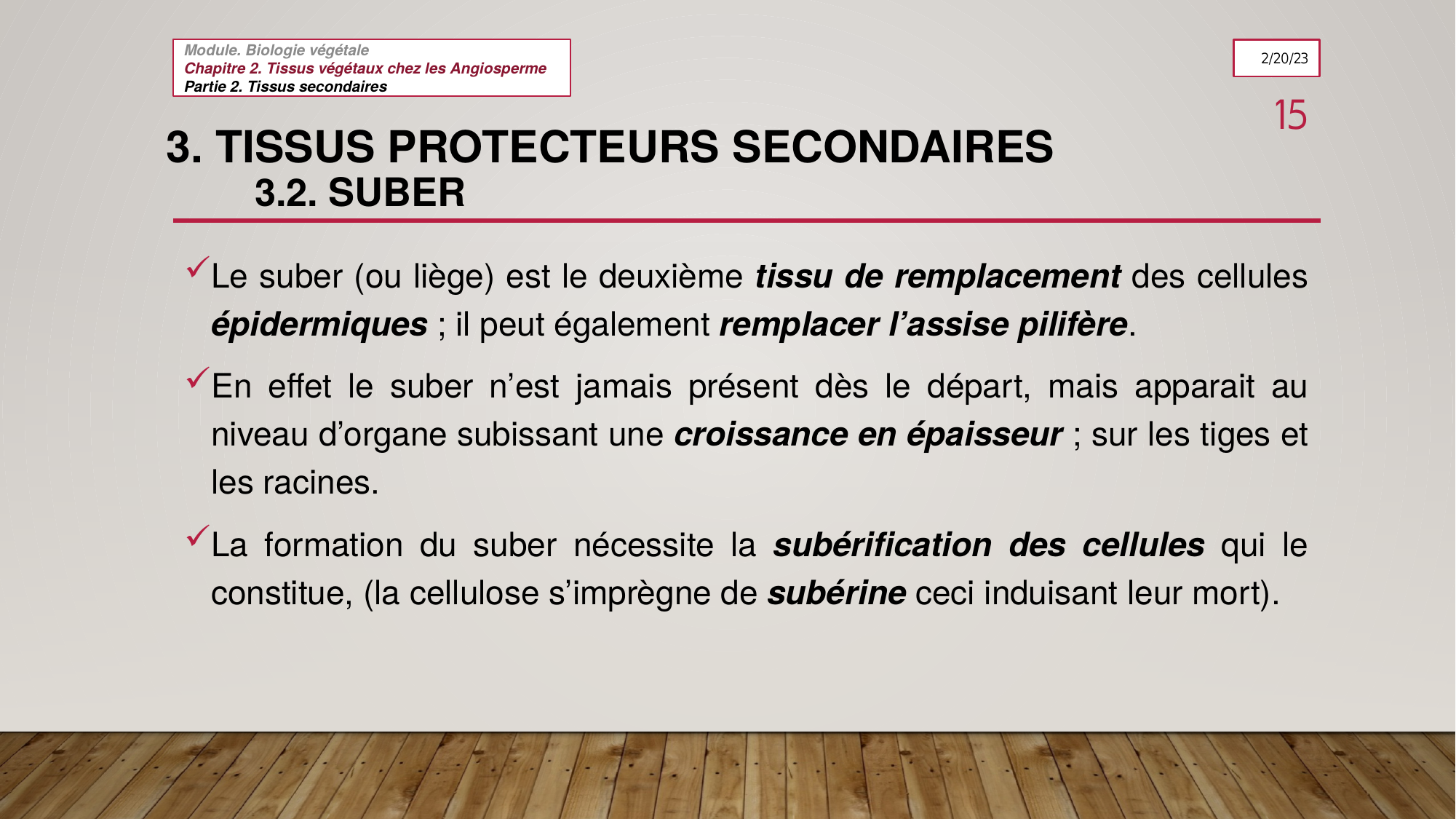

Module. Biologie végétale
Chapitre 2. Tissus végétaux chez les Angiosperme
Partie 2. Tissus secondaires
2/20/23
15
# 3. Tissus protecteurs secondaires 3.2. Suber
Le suber (ou liège) est le deuxième tissu de remplacement des cellules épidermiques ; il peut également remplacer l’assise pilifère.
En effet le suber n’est jamais présent dès le départ, mais apparait au niveau d’organe subissant une croissance en épaisseur ; sur les tiges et les racines.
La formation du suber nécessite la subérification des cellules qui le constitue, (la cellulose s’imprègne de subérine ceci induisant leur mort).